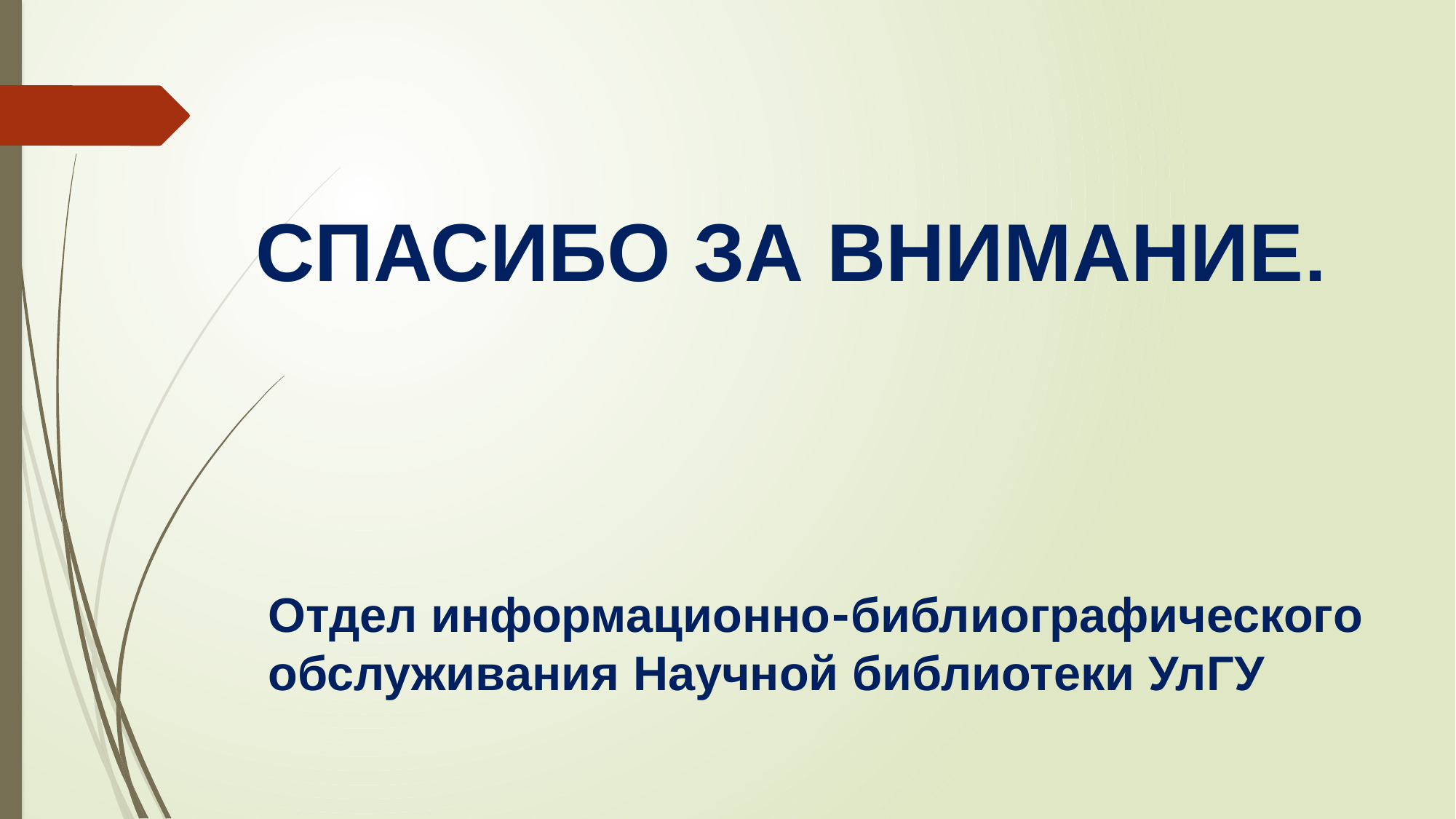

СПАСИБО ЗА ВНИМАНИЕ.

Отдел информационно-библиографического обслуживания Научной библиотеки УлГУ